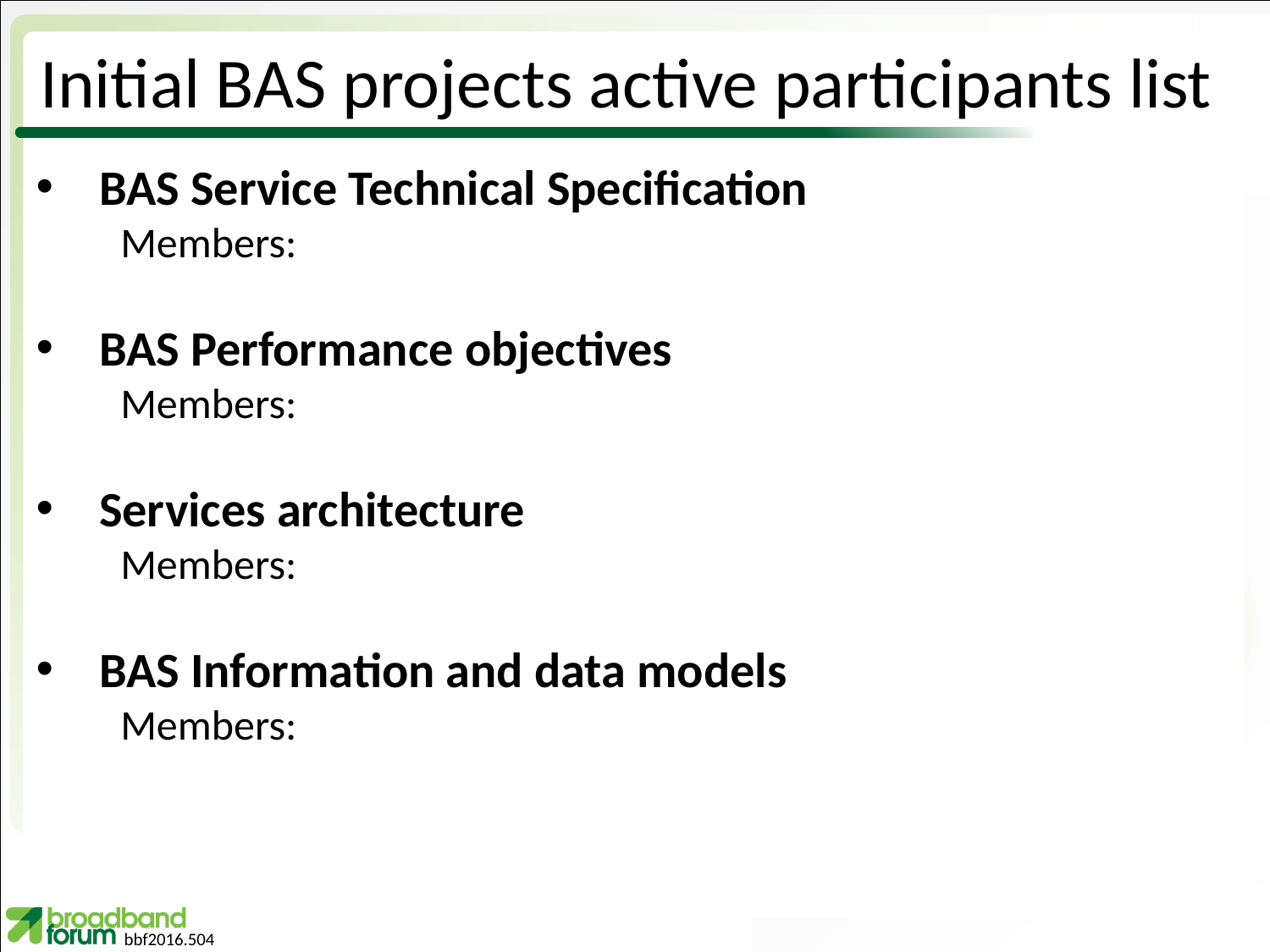

# Initial BAS projects active participants list
BAS Service Technical Specification
Members:

BAS Performance objectives
Members:

Services architecture
Members:

BAS Information and data models
Members: